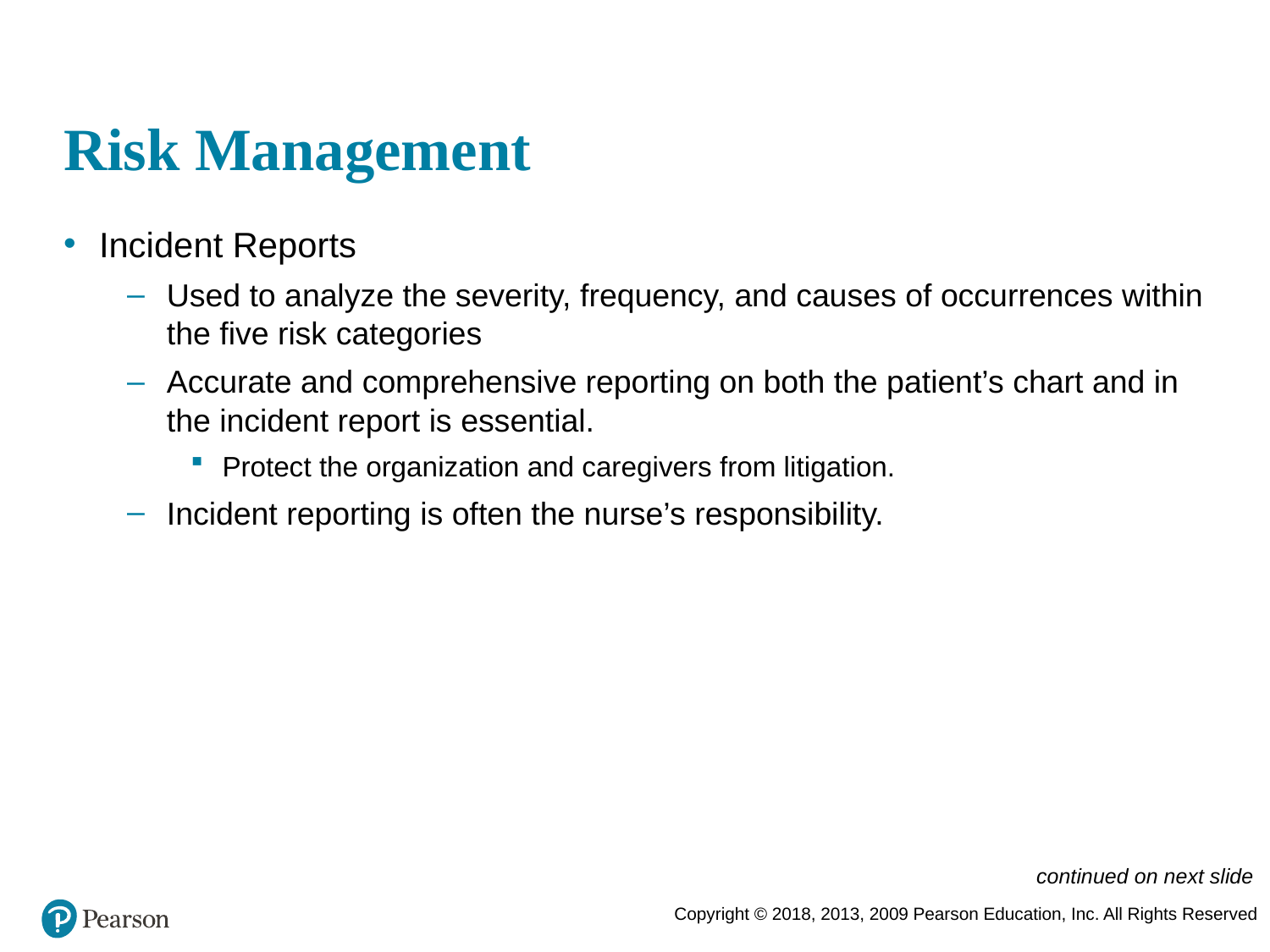

# Risk Management
Incident Reports
Used to analyze the severity, frequency, and causes of occurrences within the five risk categories
Accurate and comprehensive reporting on both the patient’s chart and in the incident report is essential.
Protect the organization and caregivers from litigation.
Incident reporting is often the nurse’s responsibility.

continued on next slide